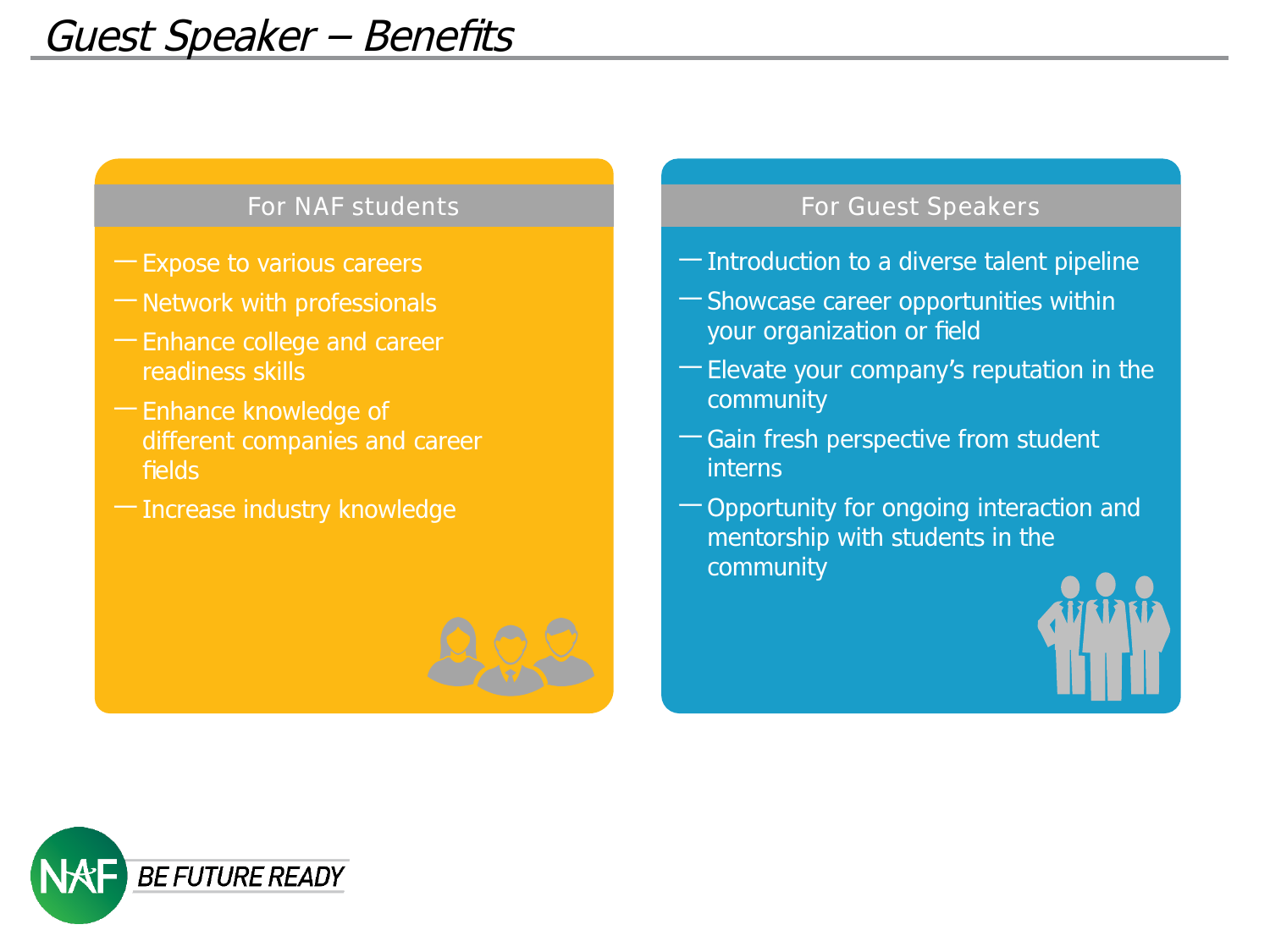

# Guest Speaker – Benefits
Expose to various careers
Network with professionals
Enhance college and career readiness skills
Enhance knowledge of different companies and career fields
Increase industry knowledge
Introduction to a diverse talent pipeline
Showcase career opportunities within your organization or field
Elevate your company’s reputation in the community
Gain fresh perspective from student interns
Opportunity for ongoing interaction and mentorship with students in the community
For Guest Speakers
For NAF students